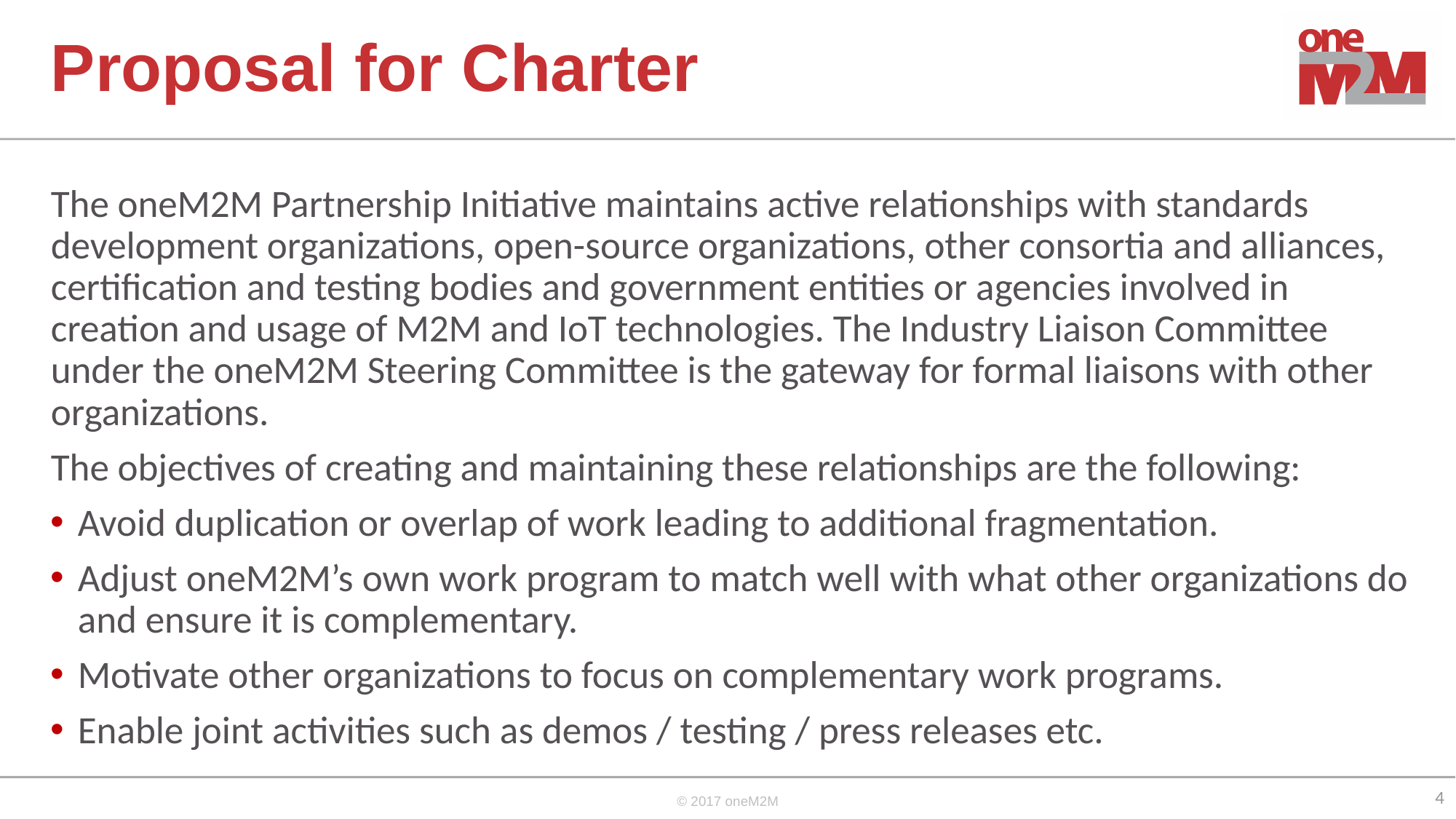

# Proposal for Charter
The oneM2M Partnership Initiative maintains active relationships with standards development organizations, open-source organizations, other consortia and alliances, certification and testing bodies and government entities or agencies involved in creation and usage of M2M and IoT technologies. The Industry Liaison Committee under the oneM2M Steering Committee is the gateway for formal liaisons with other organizations.
The objectives of creating and maintaining these relationships are the following:
Avoid duplication or overlap of work leading to additional fragmentation.
Adjust oneM2M’s own work program to match well with what other organizations do and ensure it is complementary.
Motivate other organizations to focus on complementary work programs.
Enable joint activities such as demos / testing / press releases etc.

4